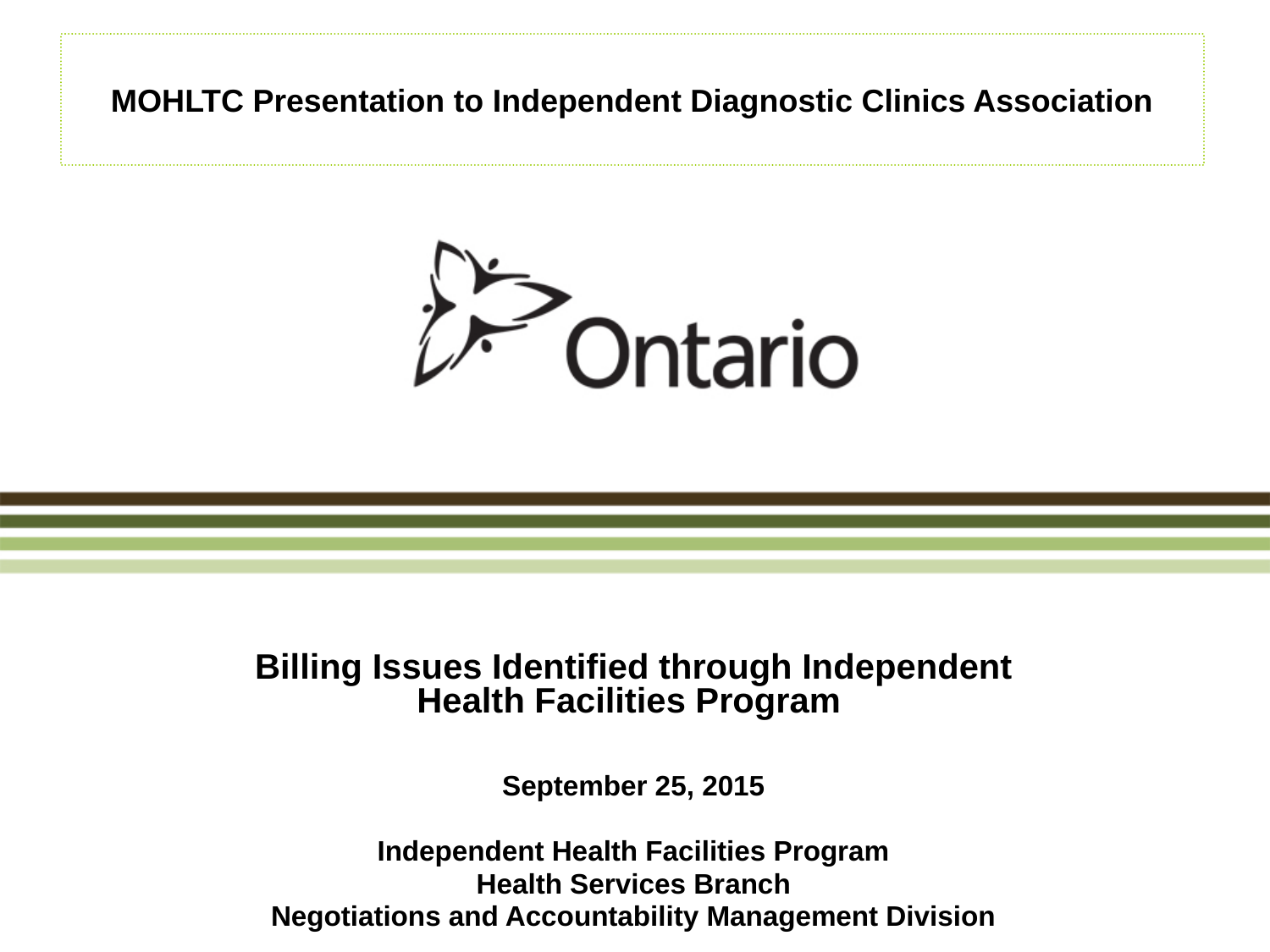

MOHLTC Presentation to Independent Diagnostic Clinics Association

Billing Issues Identified through Independent Health Facilities Program

September 25, 2015

Independent Health Facilities Program
Health Services Branch
Negotiations and Accountability Management Division